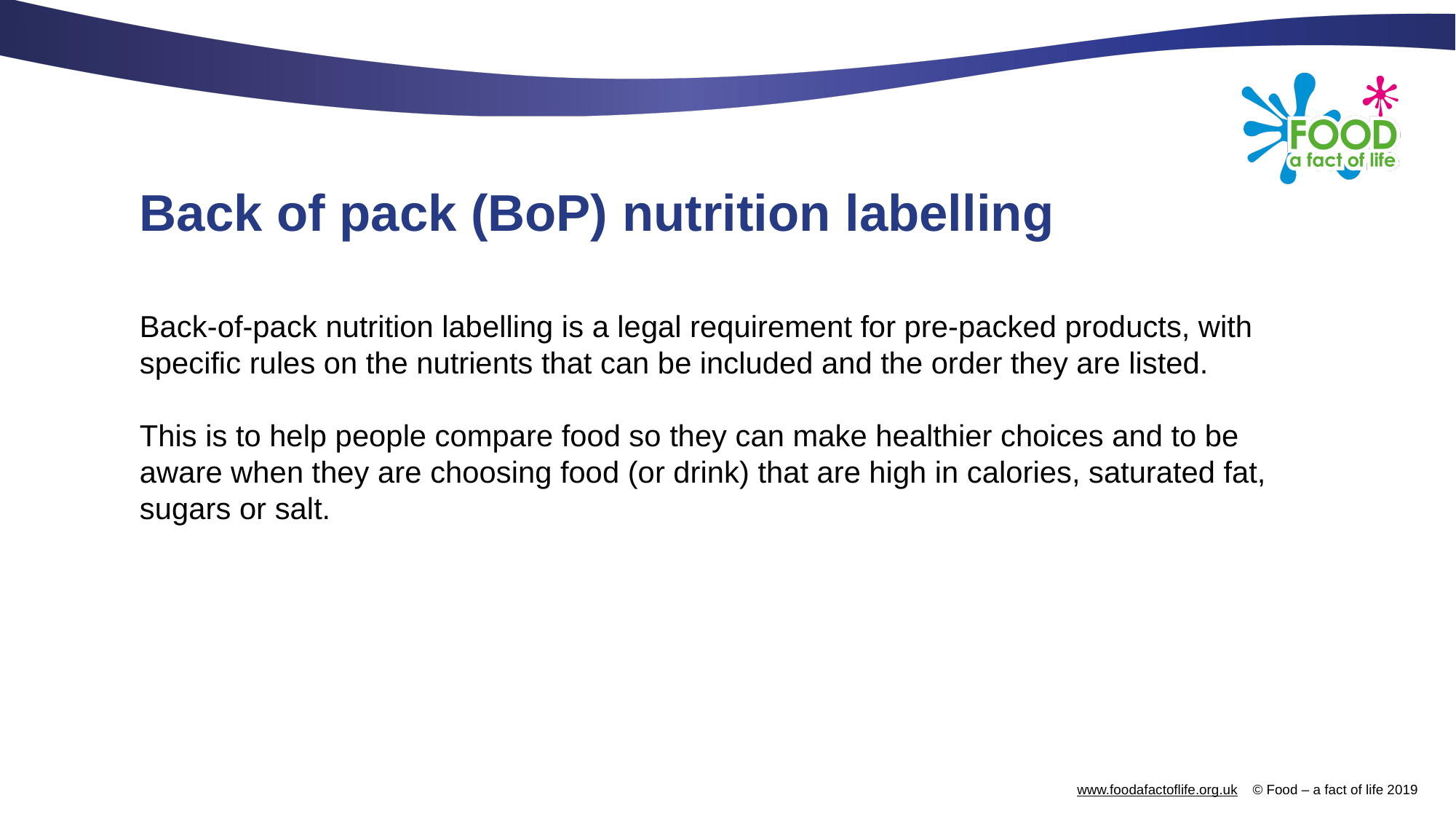

# Back of pack (BoP) nutrition labelling
Back-of-pack nutrition labelling is a legal requirement for pre-packed products, with specific rules on the nutrients that can be included and the order they are listed.

This is to help people compare food so they can make healthier choices and to be aware when they are choosing food (or drink) that are high in calories, saturated fat, sugars or salt.